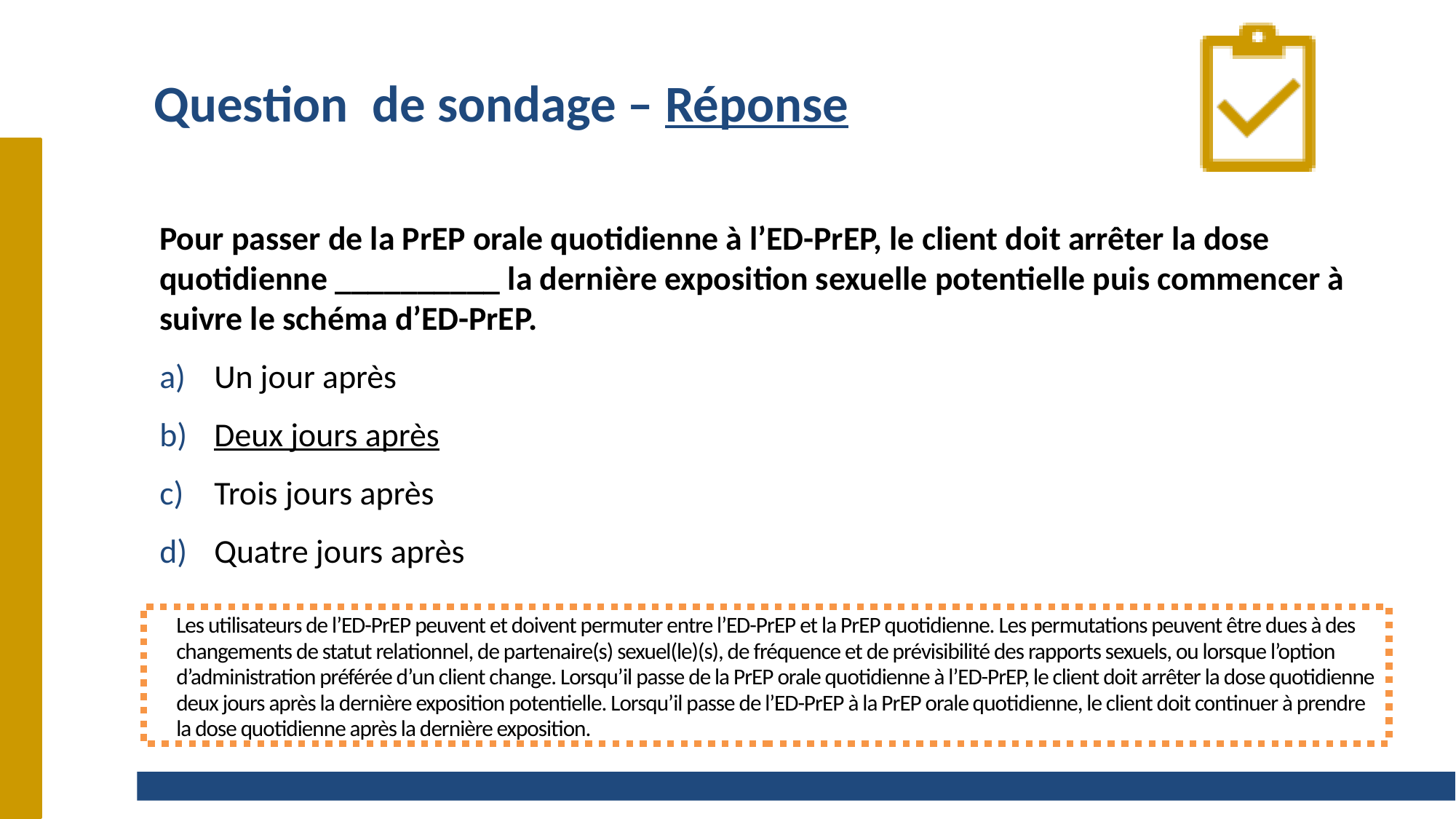

# Question	de sondage – Réponse
Pour passer de la PrEP orale quotidienne à l’ED-PrEP, le client doit arrêter la dose quotidienne __________ la dernière exposition sexuelle potentielle puis commencer à suivre le schéma d’ED-PrEP.
Un jour après
Deux jours après
Trois jours après
Quatre jours après

Les utilisateurs de l’ED-PrEP peuvent et doivent permuter entre l’ED-PrEP et la PrEP quotidienne. Les permutations peuvent être dues à des changements de statut relationnel, de partenaire(s) sexuel(le)(s), de fréquence et de prévisibilité des rapports sexuels, ou lorsque l’option d’administration préférée d’un client change. Lorsqu’il passe de la PrEP orale quotidienne à l’ED-PrEP, le client doit arrêter la dose quotidienne deux jours après la dernière exposition potentielle. Lorsqu’il passe de l’ED-PrEP à la PrEP orale quotidienne, le client doit continuer à prendre la dose quotidienne après la dernière exposition.